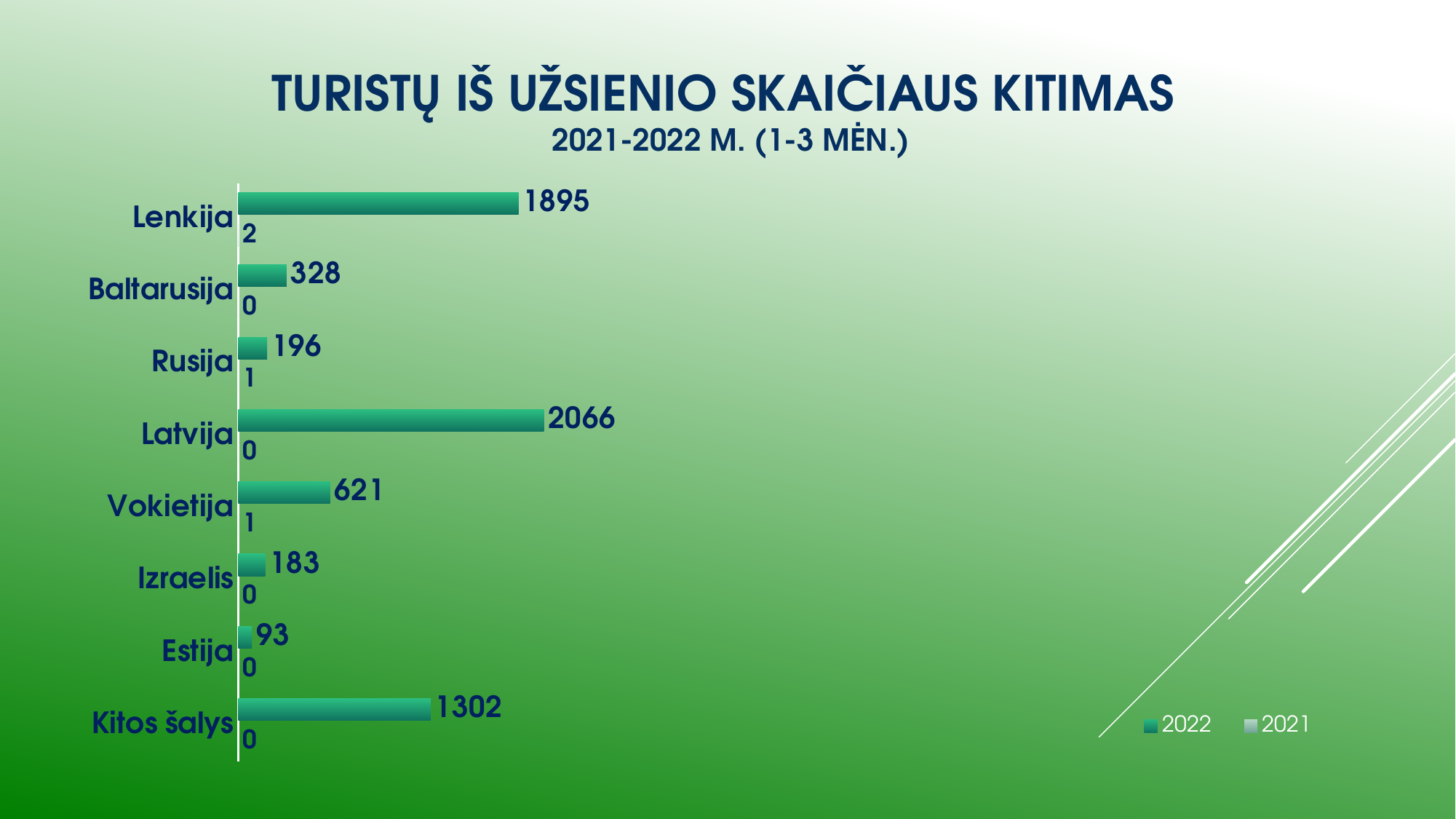

# TURISTŲ IŠ UŽSIENIO SKAIČIAUS KITIMAS 2021-2022 M. (1-3 MĖN.)

### Chart

| Category | 2021 | 2022 |
|---|---|---|
| Kitos šalys | 0.0 | 1302.0 |
| Estija | 0.0 | 93.0 |
| Izraelis | 0.0 | 183.0 |
| Vokietija | 1.0 | 621.0 |
| Latvija | 0.0 | 2066.0 |
| Rusija | 1.0 | 196.0 |
| Baltarusija | 0.0 | 328.0 |
| Lenkija | 2.0 | 1895.0 |